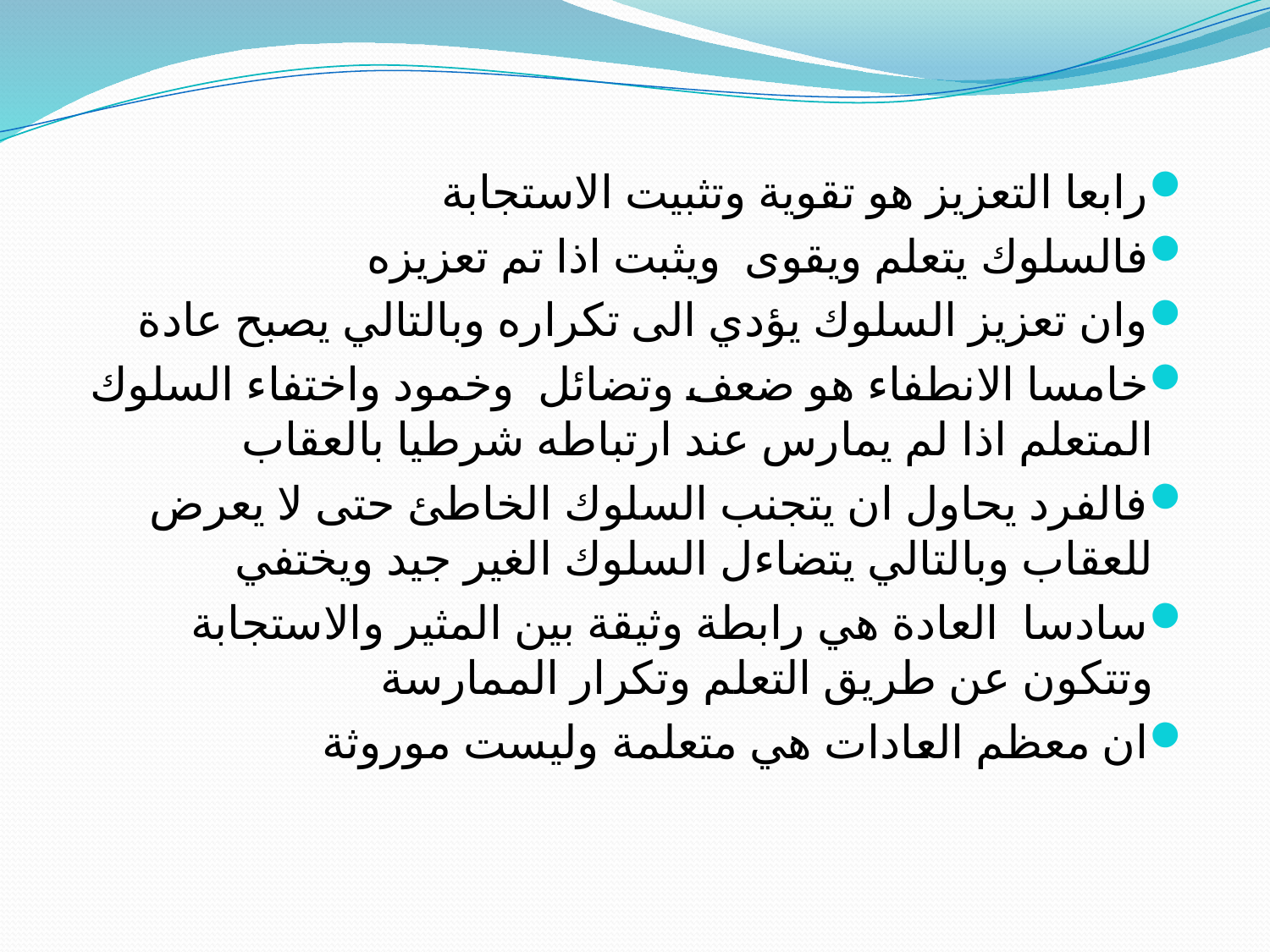

رابعا التعزيز هو تقوية وتثبيت الاستجابة
فالسلوك يتعلم ويقوى  ويثبت اذا تم تعزيزه
وان تعزيز السلوك يؤدي الى تكراره وبالتالي يصبح عادة
خامسا الانطفاء هو ضعف وتضائل  وخمود واختفاء السلوك المتعلم اذا لم يمارس عند ارتباطه شرطيا بالعقاب
فالفرد يحاول ان يتجنب السلوك الخاطئ حتى لا يعرض للعقاب وبالتالي يتضاءل السلوك الغير جيد ويختفي
سادسا  العادة هي رابطة وثيقة بين المثير والاستجابة وتتكون عن طريق التعلم وتكرار الممارسة
ان معظم العادات هي متعلمة وليست موروثة